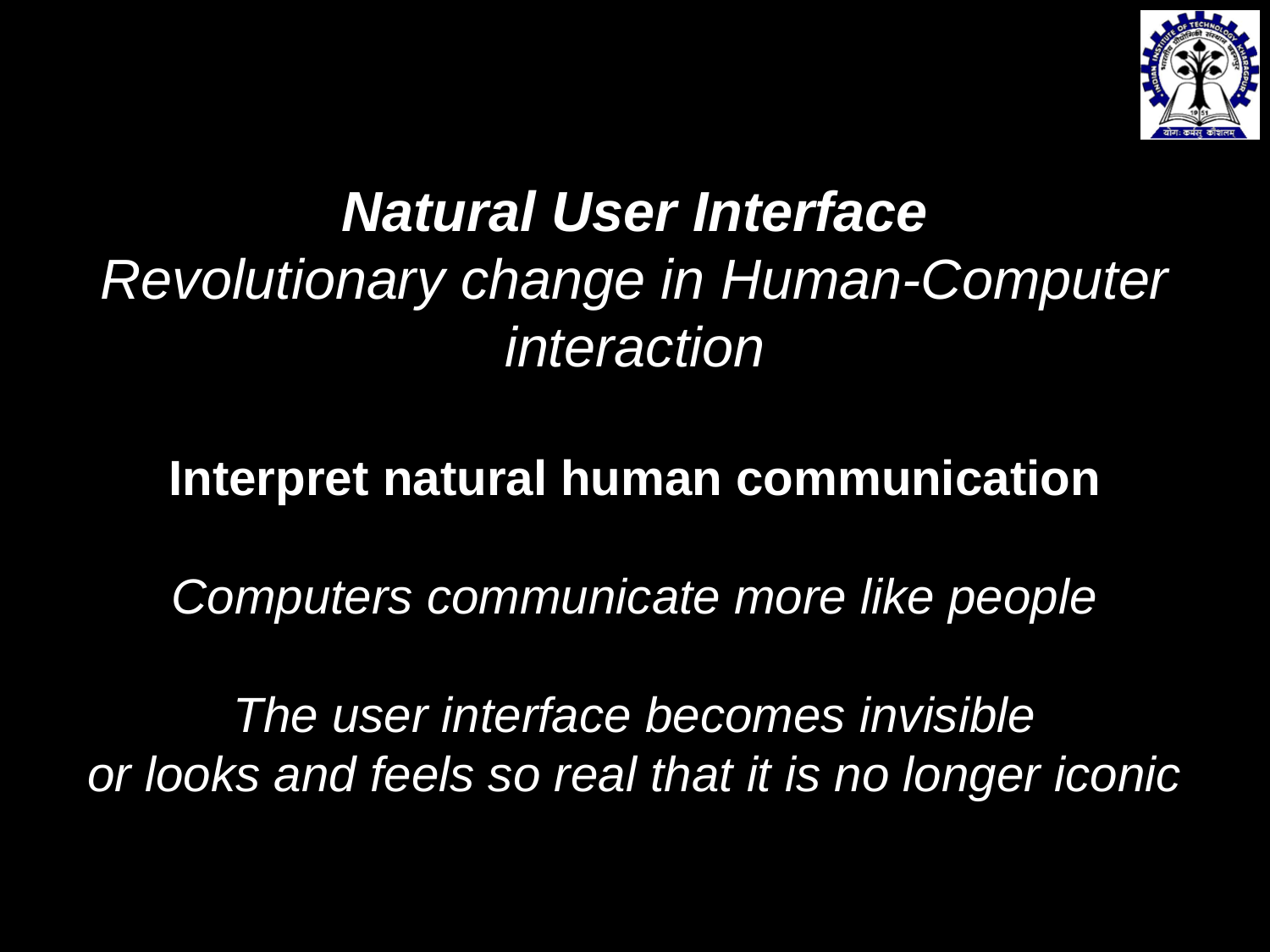

Natural User Interface
Revolutionary change in Human-Computer interaction

Interpret natural human communication

Computers communicate more like people

The user interface becomes invisible
or looks and feels so real that it is no longer iconic